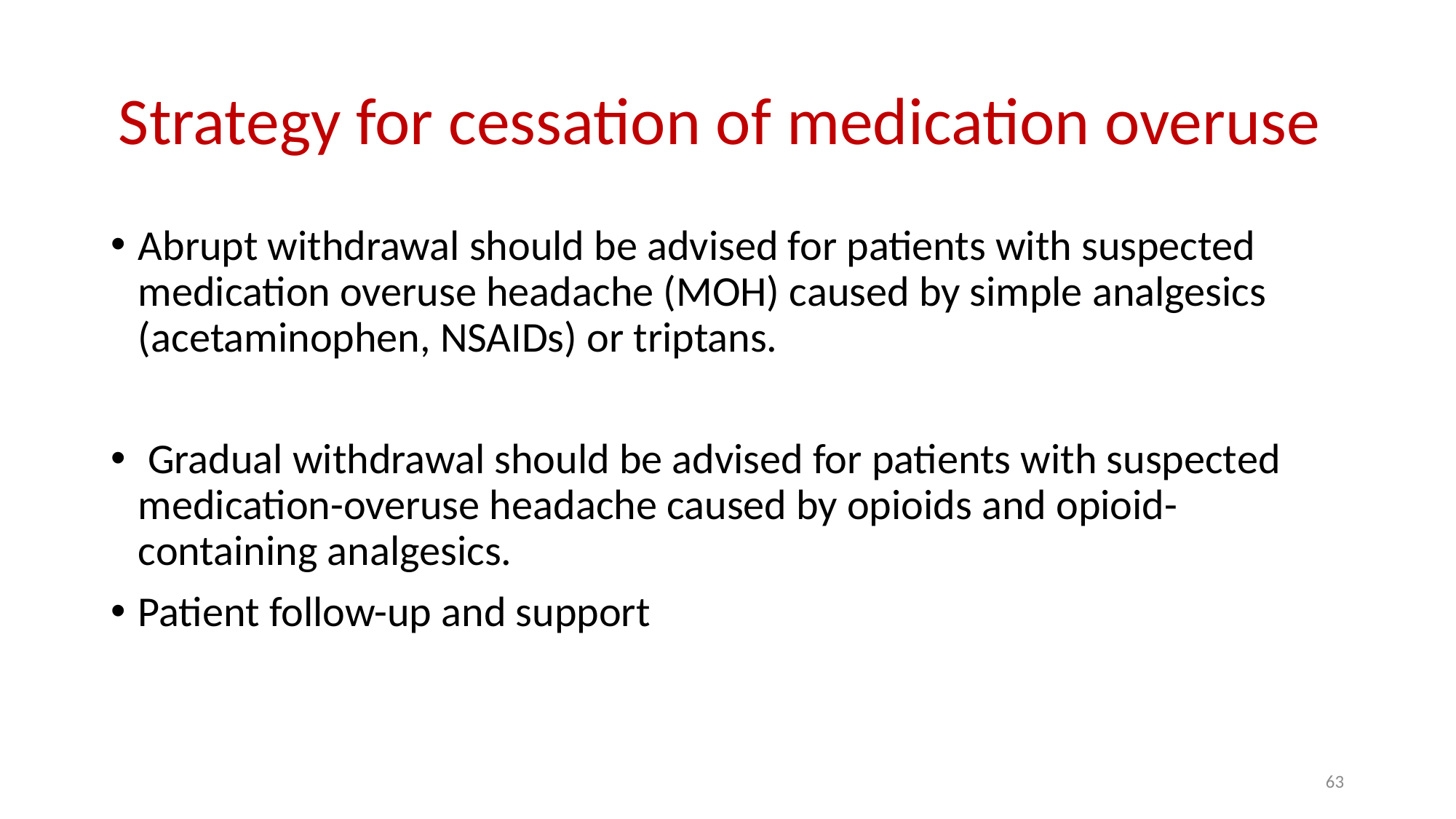

# Strategy for cessation of medication overuse
Abrupt withdrawal should be advised for patients with suspected medication overuse headache (MOH) caused by simple analgesics (acetaminophen, NSAIDs) or triptans.

 Gradual withdrawal should be advised for patients with suspected medication-overuse headache caused by opioids and opioid-containing analgesics.
Patient follow-up and support

63